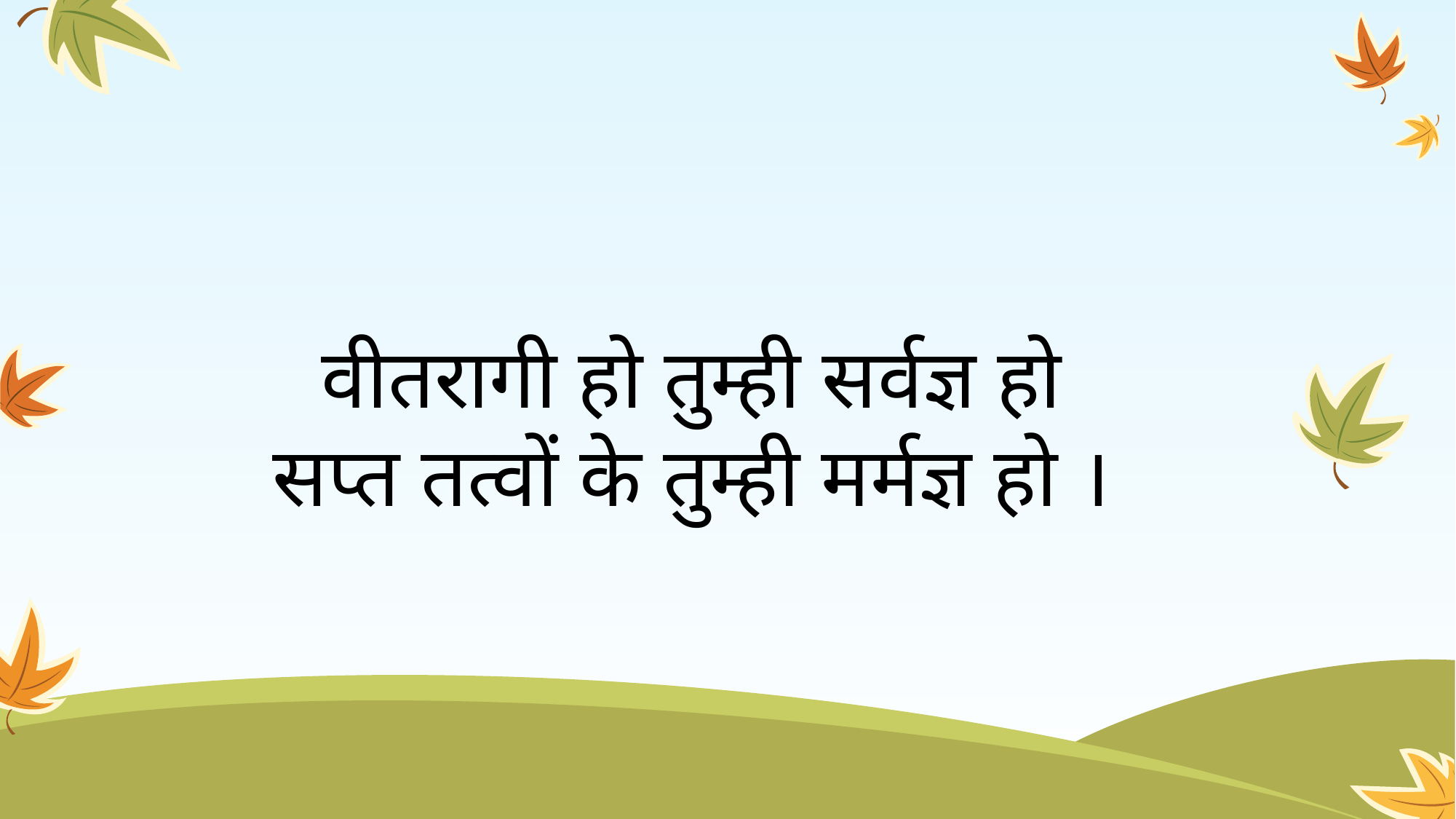

# वीतरागी हो तुम्ही सर्वज्ञ हो सप्त तत्वों के तुम्ही मर्मज्ञ हो ।